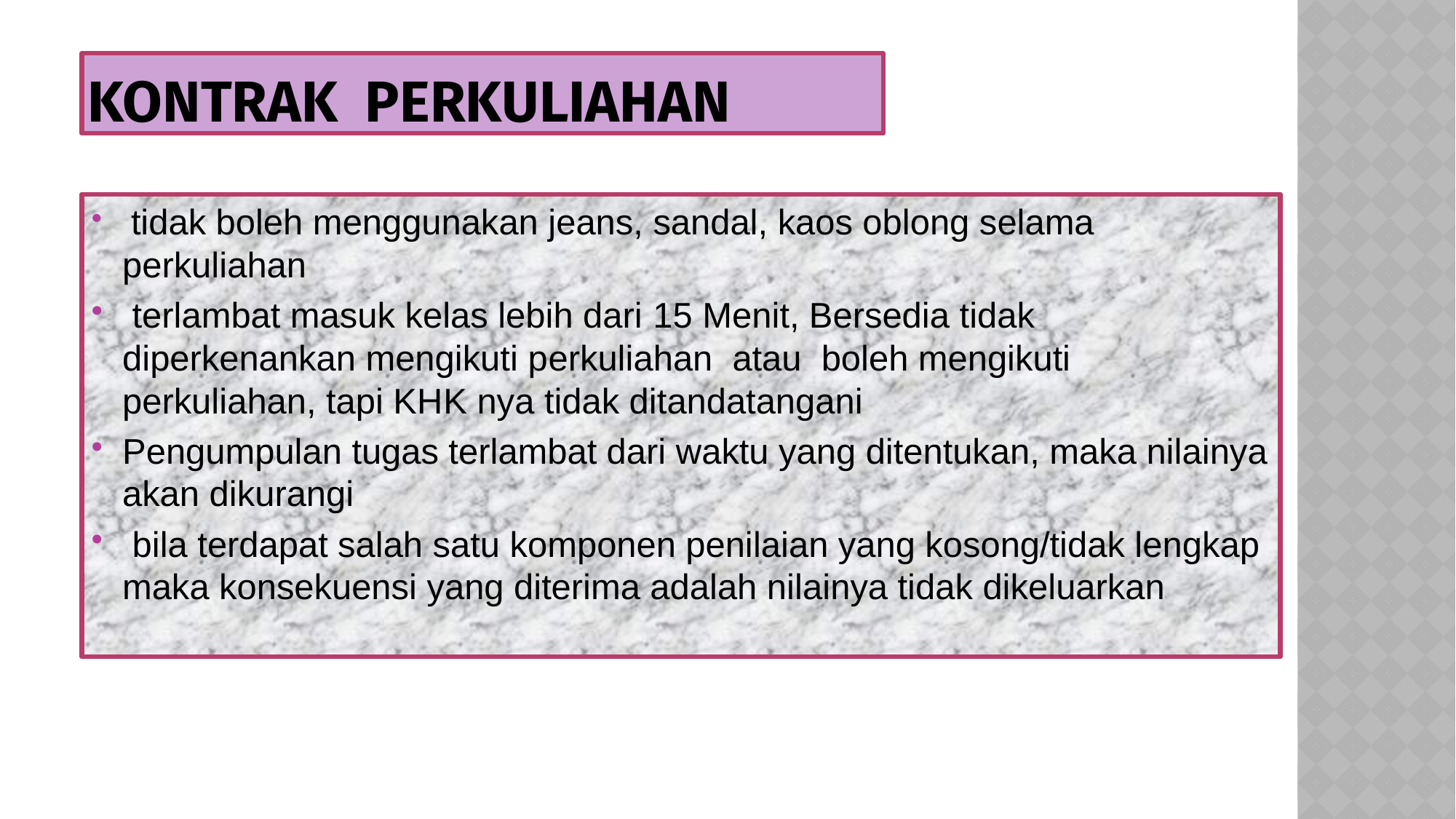

# Kontrak  perkuliahan
 tidak boleh menggunakan jeans, sandal, kaos oblong selama perkuliahan
 terlambat masuk kelas lebih dari 15 Menit, Bersedia tidak diperkenankan mengikuti perkuliahan  atau  boleh mengikuti perkuliahan, tapi KHK nya tidak ditandatangani
Pengumpulan tugas terlambat dari waktu yang ditentukan, maka nilainya akan dikurangi
 bila terdapat salah satu komponen penilaian yang kosong/tidak lengkap maka konsekuensi yang diterima adalah nilainya tidak dikeluarkan